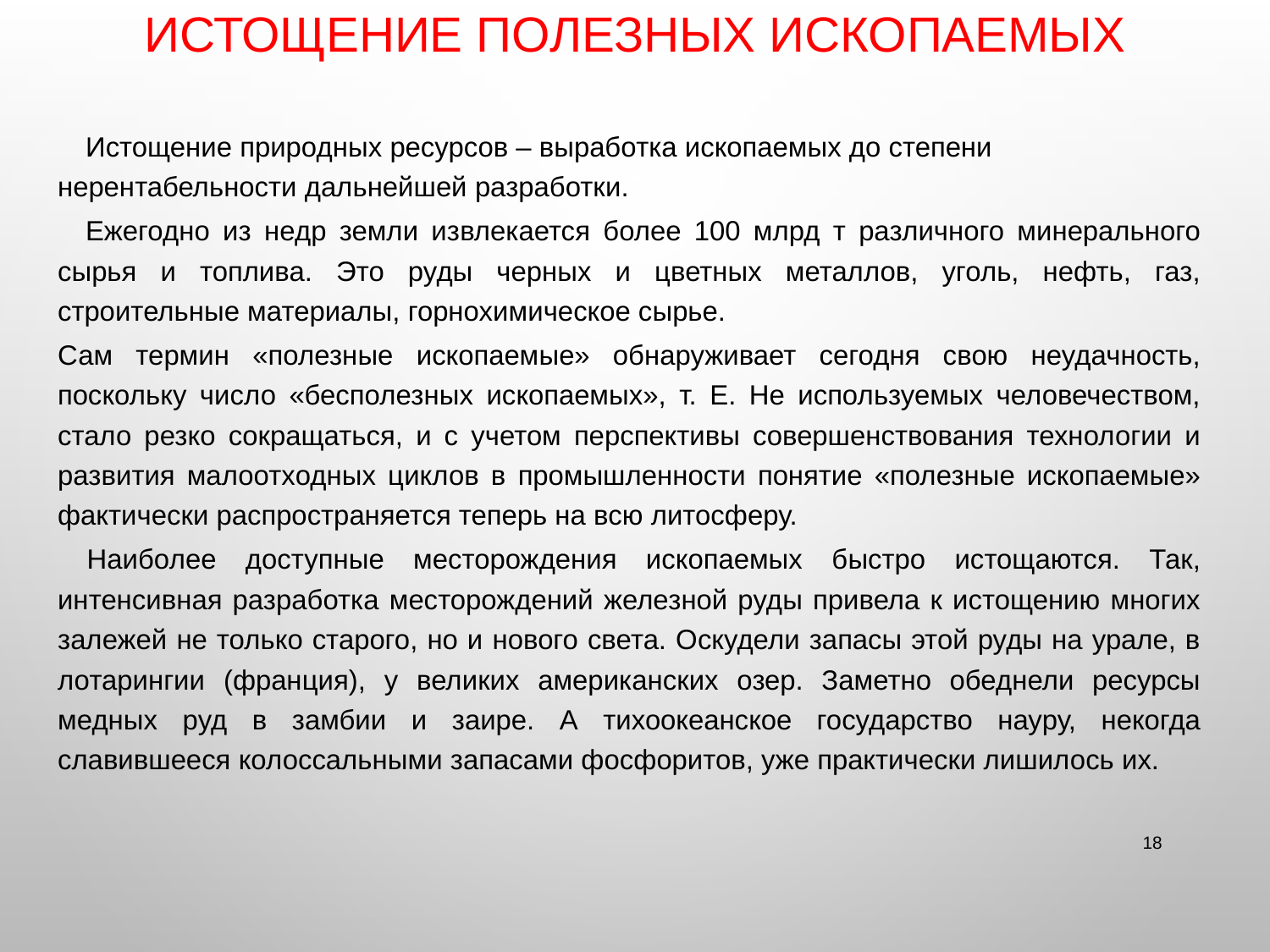

# Истощение полезных ископаемых
	Истощение природных ресурсов – выработка ископаемых до степени нерентабельности дальнейшей разработки.
	Ежегодно из недр земли извлекается более 100 млрд т различного минерального сырья и топлива. Это руды черных и цветных металлов, уголь, нефть, газ, строительные материалы, горнохимическое сырье.
Сам термин «полезные ископаемые» обнаруживает сегодня свою неудачность, поскольку число «бесполезных ископаемых», т. Е. Не используемых человечеством, стало резко сокращаться, и с учетом перспективы совершенствования технологии и развития малоотходных циклов в промышленности понятие «полезные ископаемые» фактически распространяется теперь на всю литосферу.
 Наиболее доступные месторождения ископаемых быстро истощаются. Так, интенсивная разработка месторождений железной руды привела к истощению многих залежей не только старого, но и нового света. Оскудели запасы этой руды на урале, в лотарингии (франция), у великих американских озер. Заметно обеднели ресурсы медных руд в замбии и заире. А тихоокеанское государство науру, некогда славившееся колоссальными запасами фосфоритов, уже практически лишилось их.
18